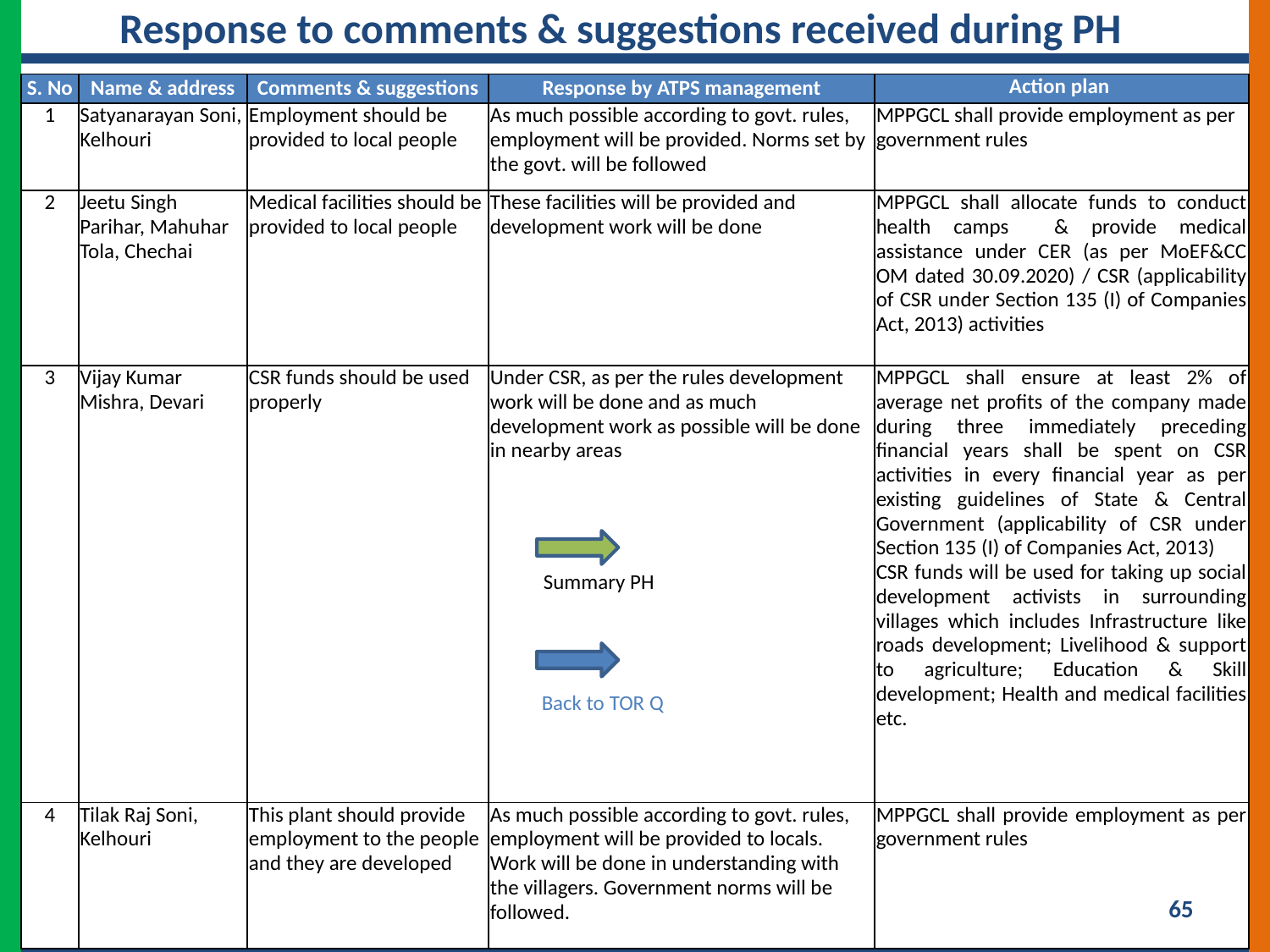

Response to comments & suggestions received during PH

| S. No | Name & address | Comments & suggestions | Response by ATPS management | Action plan |
| --- | --- | --- | --- | --- |
| 1 | Satyanarayan Soni, Kelhouri | Employment should be provided to local people | As much possible according to govt. rules, employment will be provided. Norms set by the govt. will be followed | MPPGCL shall provide employment as per government rules |
| 2 | Jeetu Singh Parihar, Mahuhar Tola, Chechai | Medical facilities should be provided to local people | These facilities will be provided and development work will be done | MPPGCL shall allocate funds to conduct health camps & provide medical assistance under CER (as per MoEF&CC OM dated 30.09.2020) / CSR (applicability of CSR under Section 135 (I) of Companies Act, 2013) activities |
| 3 | Vijay Kumar Mishra, Devari | CSR funds should be used properly | Under CSR, as per the rules development work will be done and as much development work as possible will be done in nearby areas | MPPGCL shall ensure at least 2% of average net profits of the company made during three immediately preceding financial years shall be spent on CSR activities in every financial year as per existing guidelines of State & Central Government (applicability of CSR under Section 135 (I) of Companies Act, 2013) CSR funds will be used for taking up social development activists in surrounding villages which includes Infrastructure like roads development; Livelihood & support to agriculture; Education & Skill development; Health and medical facilities etc. |
| 4 | Tilak Raj Soni, Kelhouri | This plant should provide employment to the people and they are developed | As much possible according to govt. rules, employment will be provided to locals. Work will be done in understanding with the villagers. Government norms will be followed. | MPPGCL shall provide employment as per government rules |

Summary PH

Back to TOR Q
65